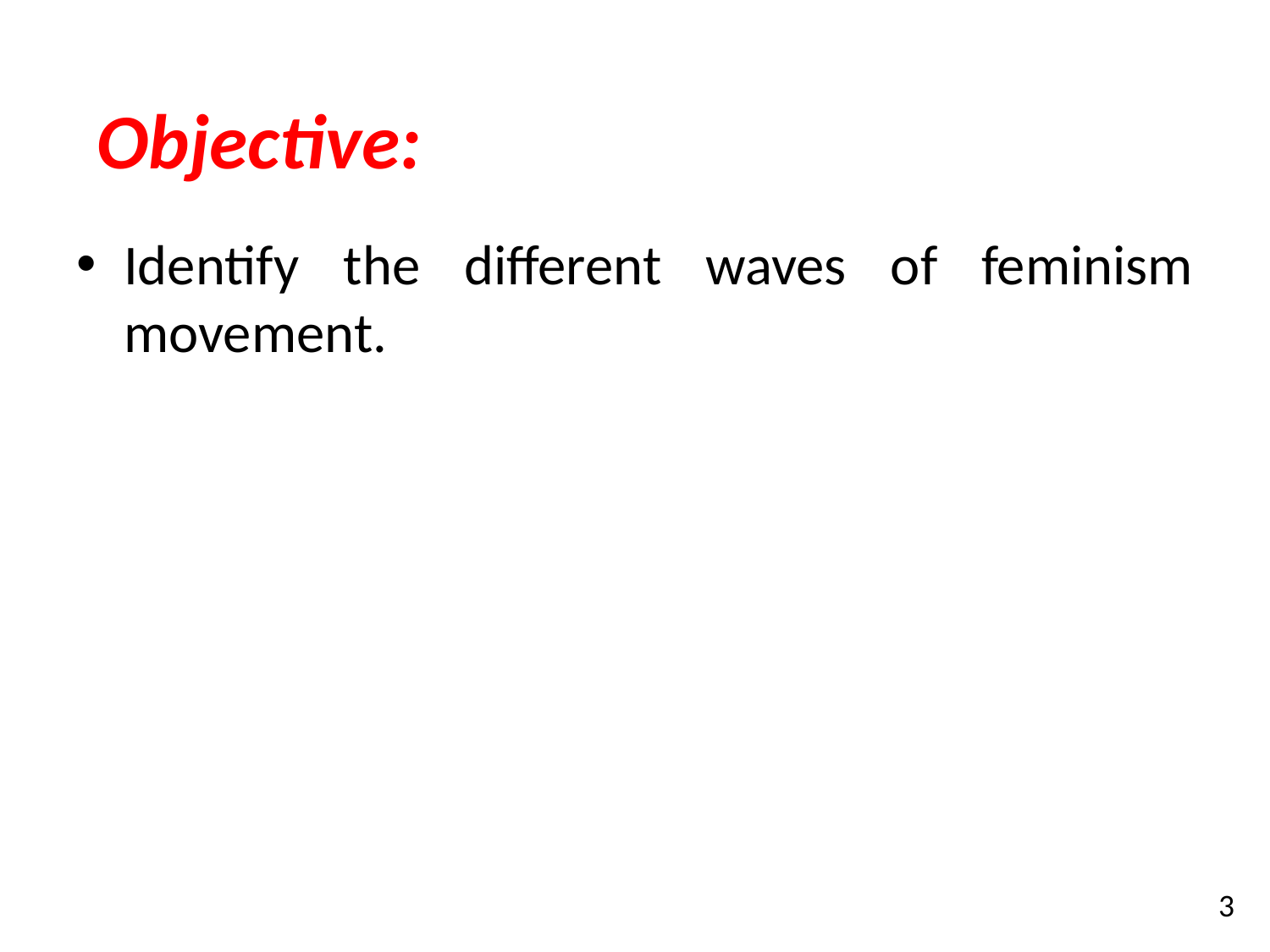

# Objective:
Identify the different waves of feminism movement.
3